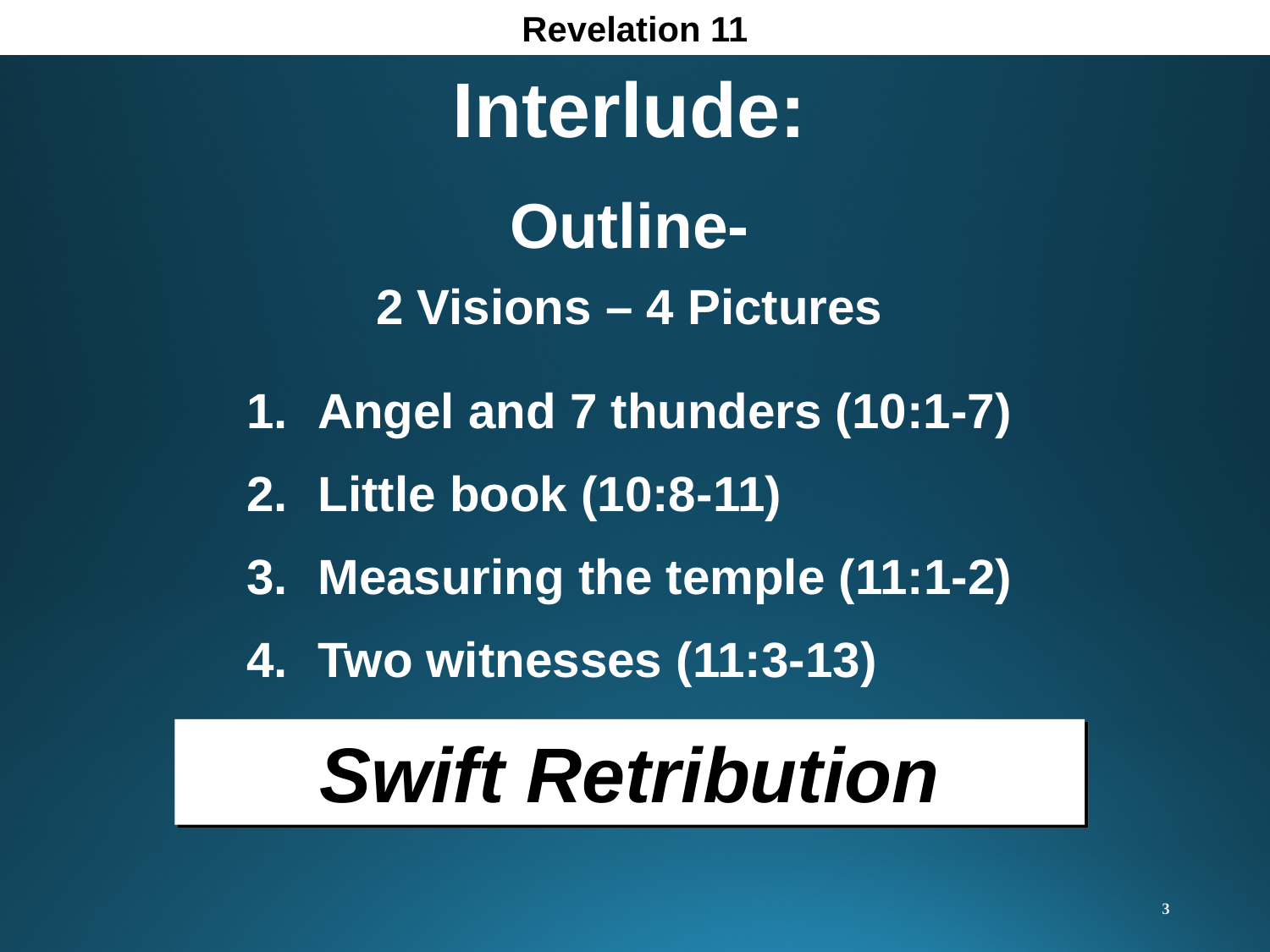

Revelation 11
Interlude:
Outline-
2 Visions – 4 Pictures
Angel and 7 thunders (10:1-7)
Little book (10:8-11)
Measuring the temple (11:1-2)
Two witnesses (11:3-13)
Swift Retribution
3